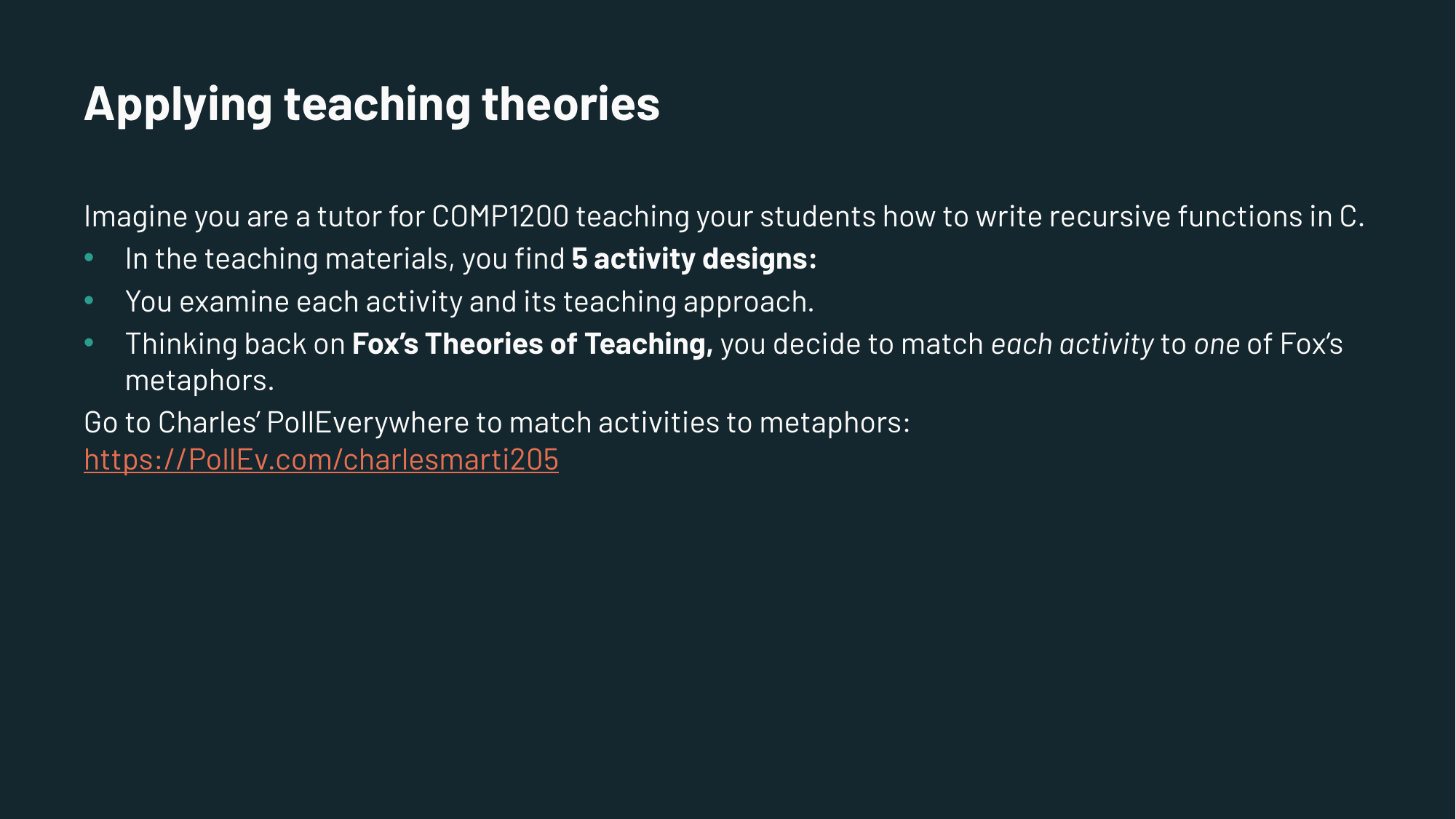

# Applying teaching theories
Imagine you are a tutor for COMP1200 teaching your students how to write recursive functions in C.
In the teaching materials, you find 5 activity designs:
You examine each activity and its teaching approach.
Thinking back on Fox’s Theories of Teaching, you decide to match each activity to one of Fox’s metaphors.
Go to Charles’ PollEverywhere to match activities to metaphors: https://PollEv.com/charlesmarti205